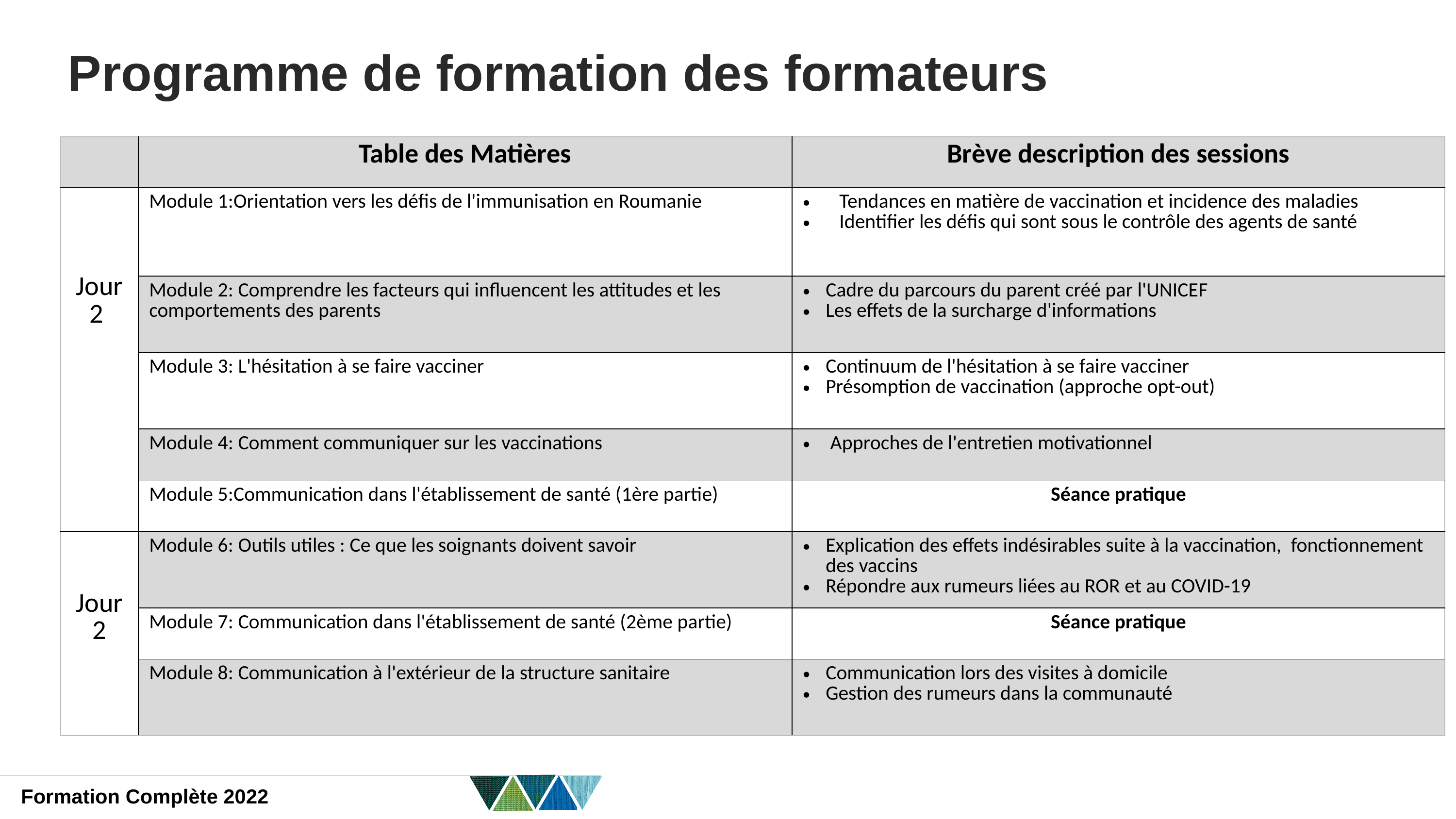

# Programme de formation des formateurs
|  | Table des Matières | Brève description des sessions |
| --- | --- | --- |
| Jour2 | Module 1:Orientation vers les défis de l'immunisation en Roumanie | Tendances en matière de vaccination et incidence des maladies Identifier les défis qui sont sous le contrôle des agents de santé |
|  | Module 2: Comprendre les facteurs qui influencent les attitudes et les comportements des parents | Cadre du parcours du parent créé par l'UNICEF Les effets de la surcharge d'informations |
|  | Module 3: L'hésitation à se faire vacciner | Continuum de l'hésitation à se faire vacciner Présomption de vaccination (approche opt-out) |
|  | Module 4: Comment communiquer sur les vaccinations | Approches de l'entretien motivationnel |
|  | Module 5:Communication dans l'établissement de santé (1ère partie) | Séance pratique |
| Jour2 | Module 6: Outils utiles : Ce que les soignants doivent savoir | Explication des effets indésirables suite à la vaccination,  fonctionnement des vaccins Répondre aux rumeurs liées au ROR et au COVID-19 |
|  | Module 7: Communication dans l'établissement de santé (2ème partie) | Séance pratique |
|  | Module 8: Communication à l'extérieur de la structure sanitaire | Communication lors des visites à domicile Gestion des rumeurs dans la communauté |
Formation Complète 2022